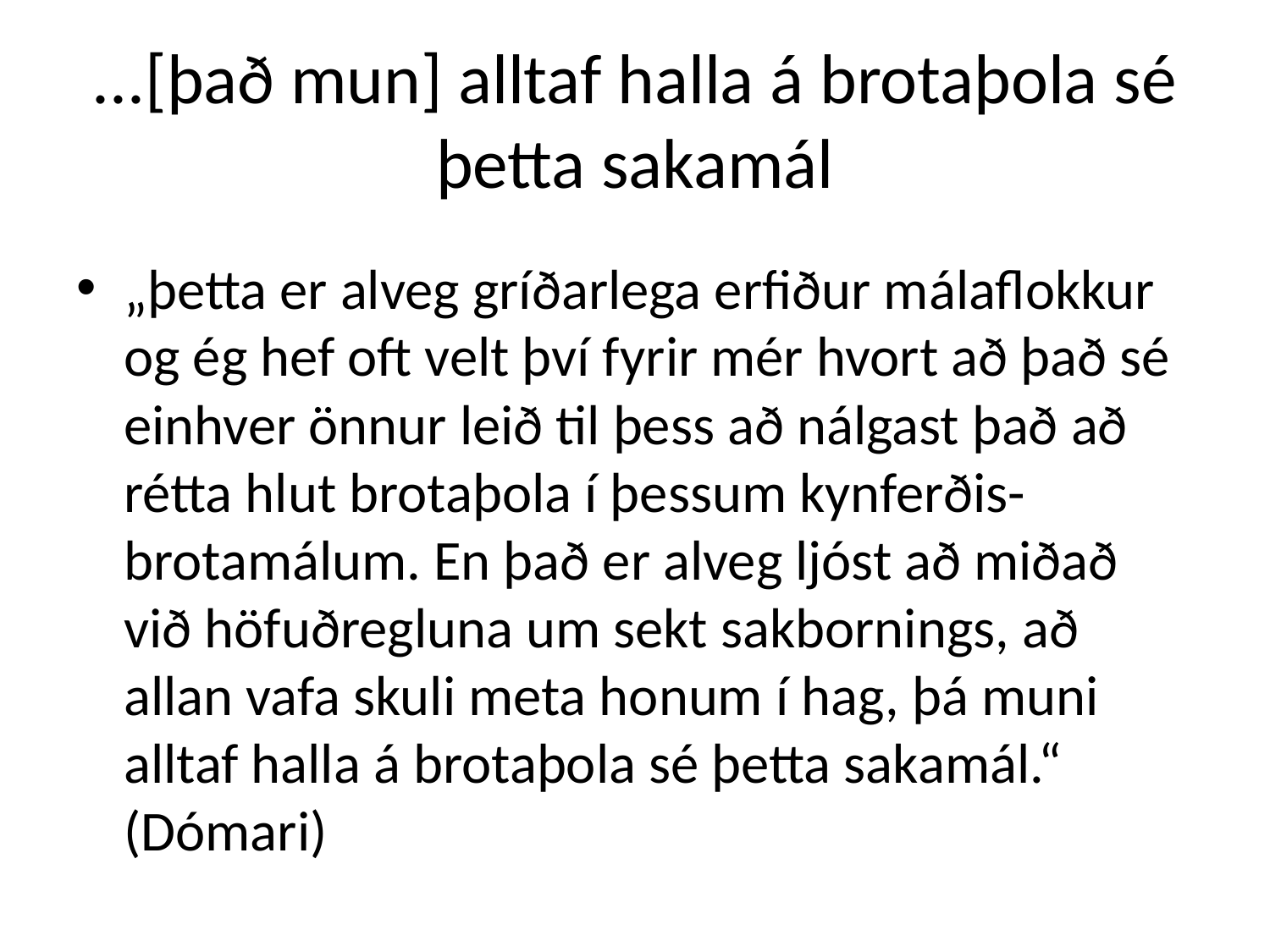

# ...[það mun] alltaf halla á brotaþola sé þetta sakamál
„þetta er alveg gríðarlega erfiður málaflokkur og ég hef oft velt því fyrir mér hvort að það sé einhver önnur leið til þess að nálgast það að rétta hlut brotaþola í þessum kynferðis-brotamálum. En það er alveg ljóst að miðað við höfuðregluna um sekt sakbornings, að allan vafa skuli meta honum í hag, þá muni alltaf halla á brotaþola sé þetta sakamál.“ (Dómari)